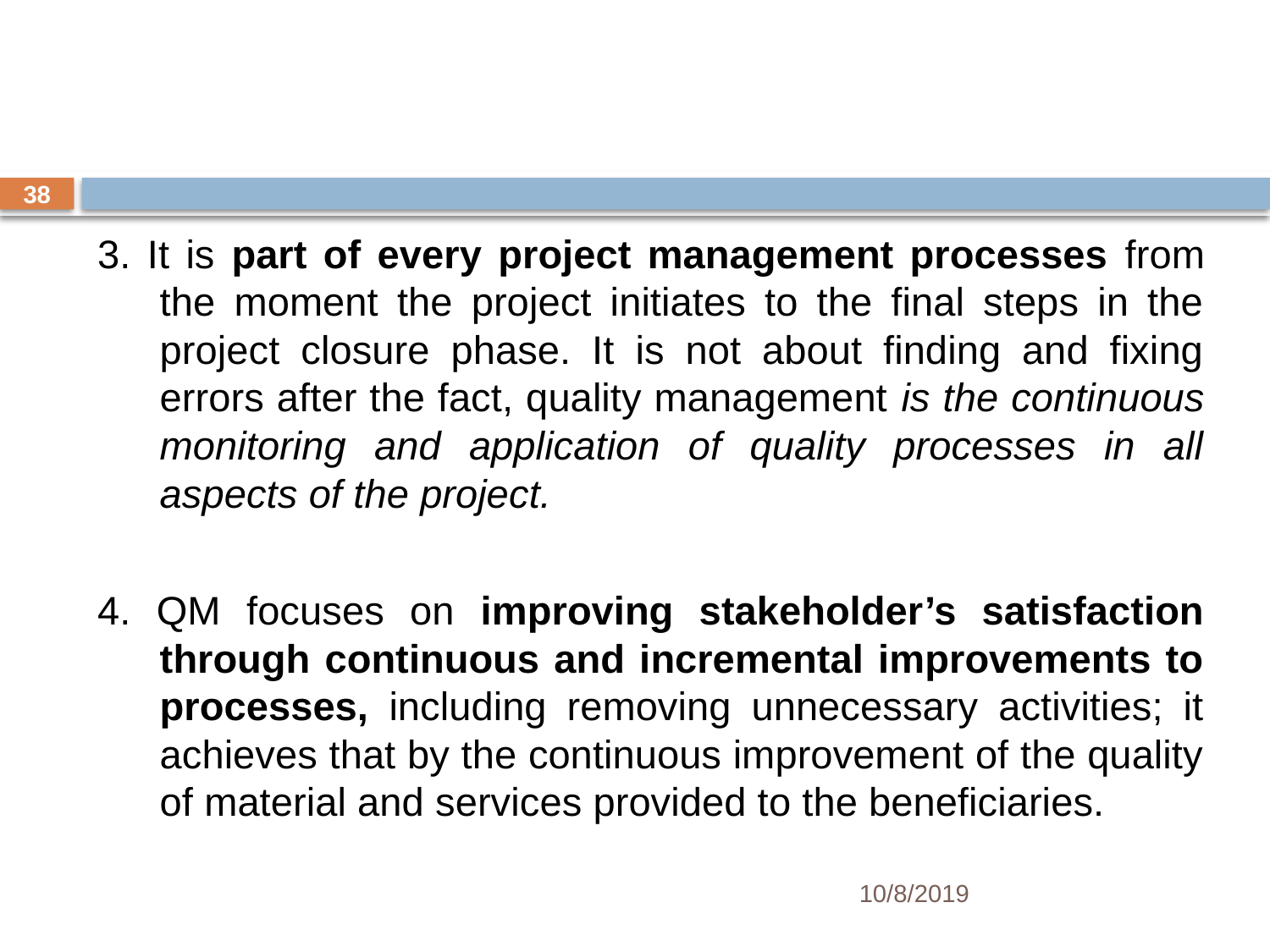

#
38
3. It is part of every project management processes from the moment the project initiates to the final steps in the project closure phase. It is not about finding and fixing errors after the fact, quality management is the continuous monitoring and application of quality processes in all aspects of the project.

4. QM focuses on improving stakeholder’s satisfaction through continuous and incremental improvements to processes, including removing unnecessary activities; it achieves that by the continuous improvement of the quality of material and services provided to the beneficiaries.

10/8/2019